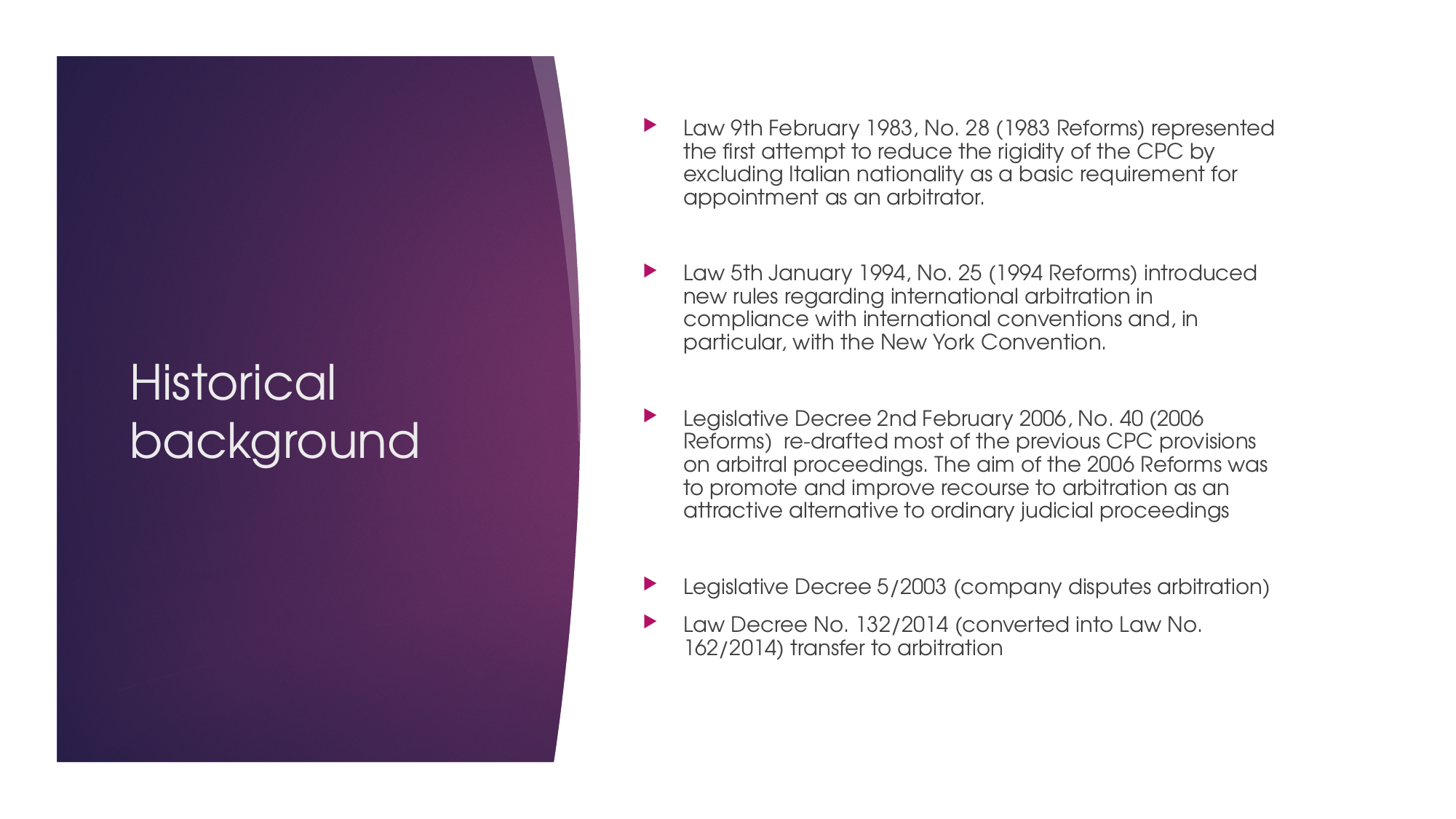

Law 9th February 1983, No. 28 (1983 Reforms) represented the first attempt to reduce the rigidity of the CPC by excluding Italian nationality as a basic requirement for appointment as an arbitrator.

Law 5th January 1994, No. 25 (1994 Reforms) introduced new rules regarding international arbitration in compliance with international conventions and, in particular, with the New York Convention.

Legislative Decree 2nd February 2006, No. 40 (2006 Reforms)  re-drafted most of the previous CPC provisions on arbitral proceedings. The aim of the 2006 Reforms was to promote and improve recourse to arbitration as an attractive alternative to ordinary judicial proceedings

Legislative Decree 5/2003 (company disputes arbitration)
Law Decree No. 132/2014 (converted into Law No. 162/2014) transfer to arbitration

Historical background